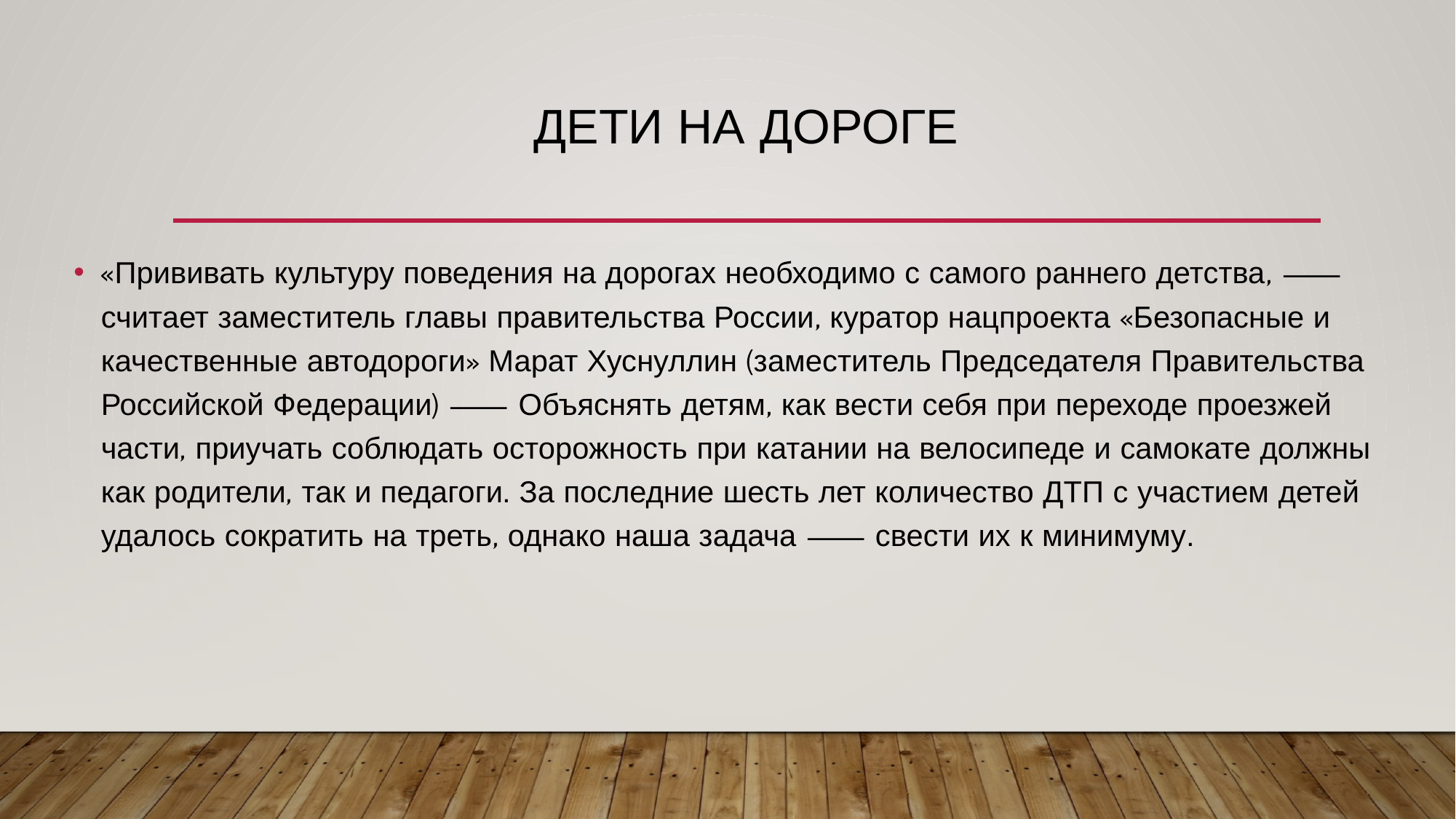

# Дети на дороге
«Прививать культуру поведения на дорогах необходимо с самого раннего детства, ― считает заместитель главы правительства России, куратор нацпроекта «Безопасные и качественные автодороги» Марат Хуснуллин (заместитель Председателя Правительства Российской Федерации) ― Объяснять детям, как вести себя при переходе проезжей части, приучать соблюдать осторожность при катании на велосипеде и самокате должны как родители, так и педагоги. За последние шесть лет количество ДТП с участием детей удалось сократить на треть, однако наша задача ― свести их к минимуму.